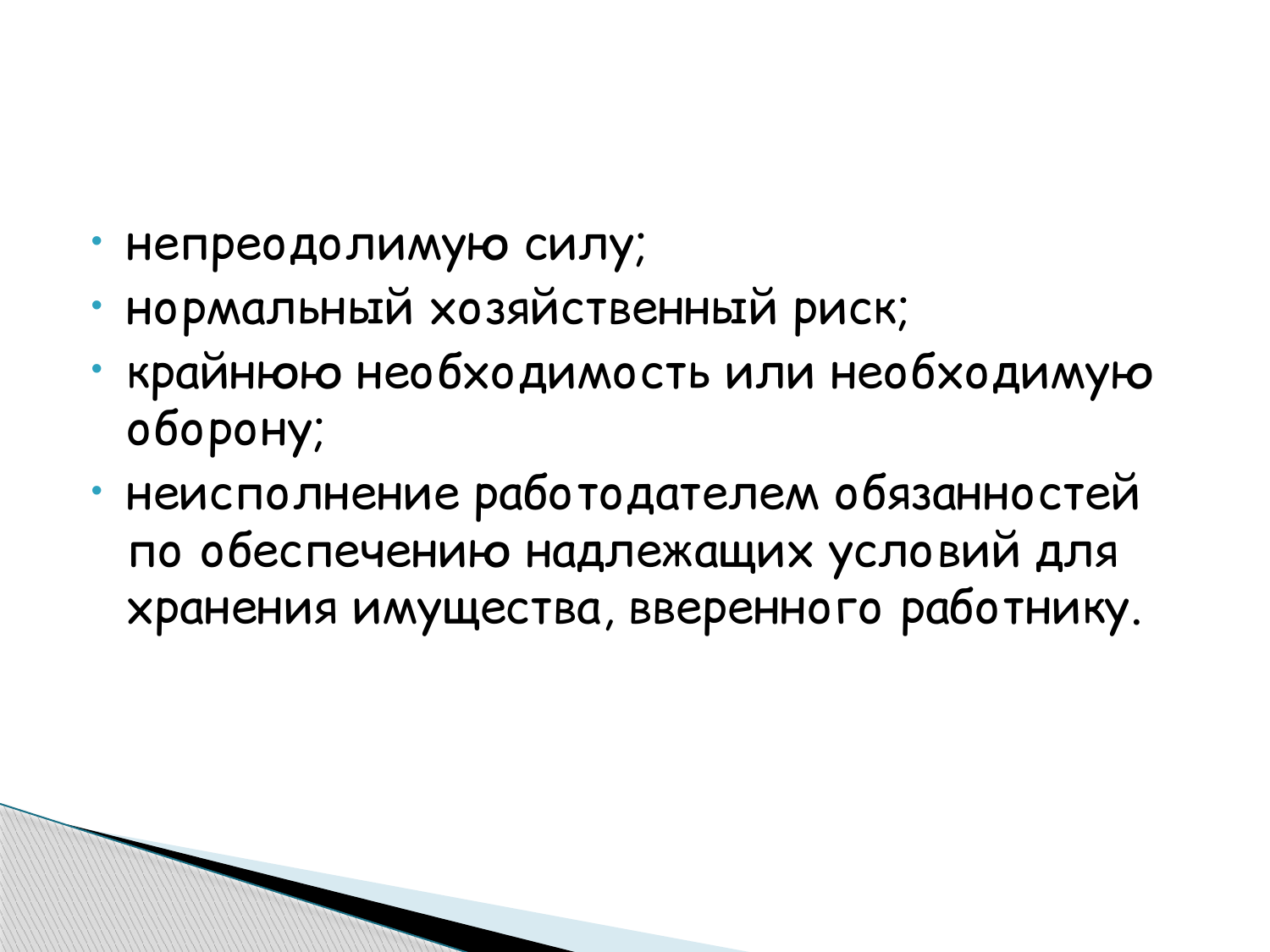

непреодолимую силу;
нормальный хозяйственный риск;
крайнюю необходимость или необходимую оборону;
неисполнение работодателем обязанностей по обеспечению надлежащих условий для хранения имущества, вверенного работнику.